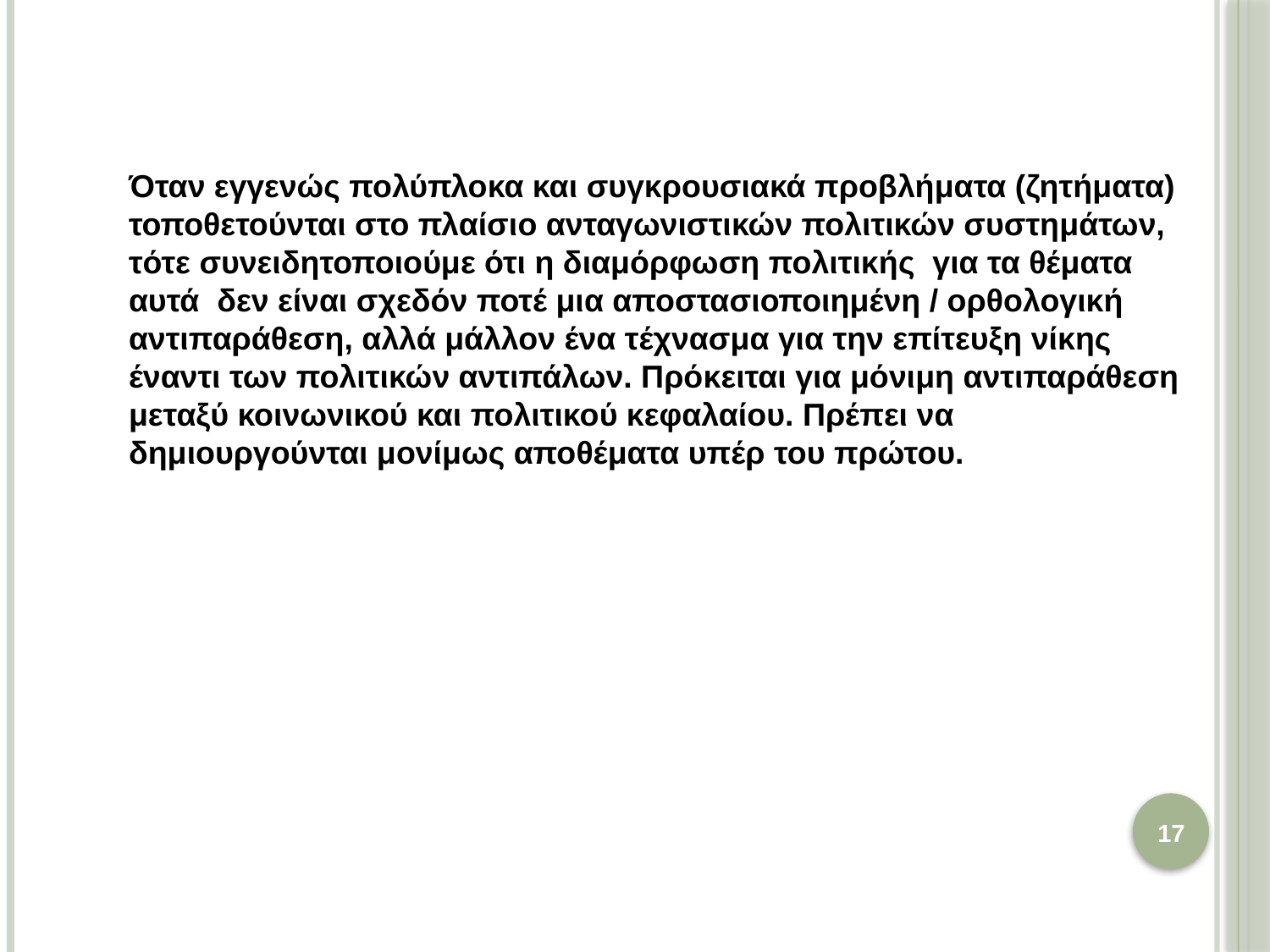

Όταν εγγενώς πολύπλοκα και συγκρουσιακά προβλήματα (ζητήματα) τοποθετούνται στο πλαίσιο ανταγωνιστικών πολιτικών συστημάτων, τότε συνειδητοποιούμε ότι η διαμόρφωση πολιτικής  για τα θέματα αυτά  δεν είναι σχεδόν ποτέ μια αποστασιοποιημένη / ορθολογική αντιπαράθεση, αλλά μάλλον ένα τέχνασμα για την επίτευξη νίκης έναντι των πολιτικών αντιπάλων. Πρόκειται για μόνιμη αντιπαράθεση μεταξύ κοινωνικού και πολιτικού κεφαλαίου. Πρέπει να δημιουργούνται μονίμως αποθέματα υπέρ του πρώτου.

17